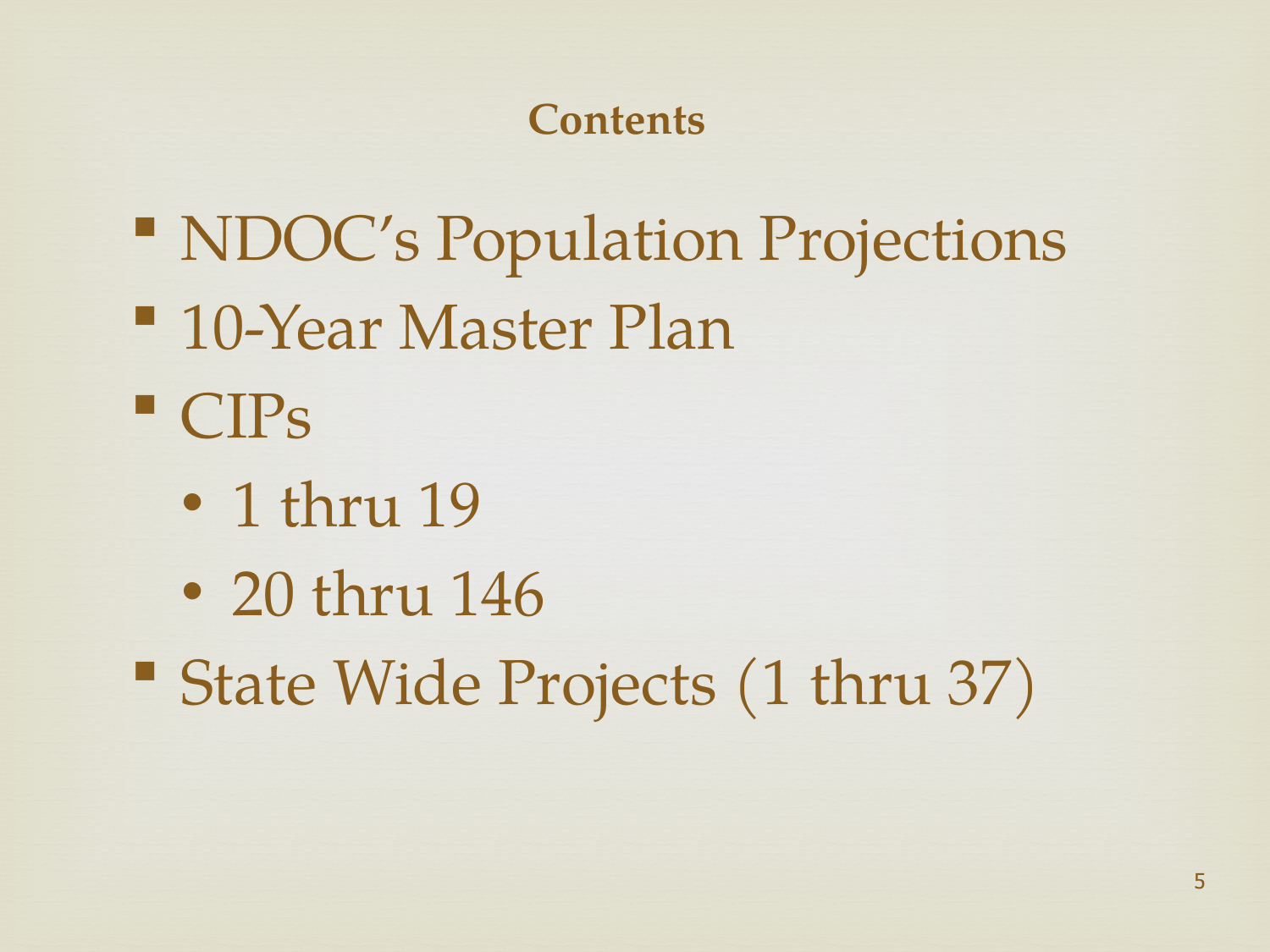

# Contents
NDOC’s Population Projections
10-Year Master Plan
CIPs
1 thru 19
20 thru 146
State Wide Projects (1 thru 37)

5